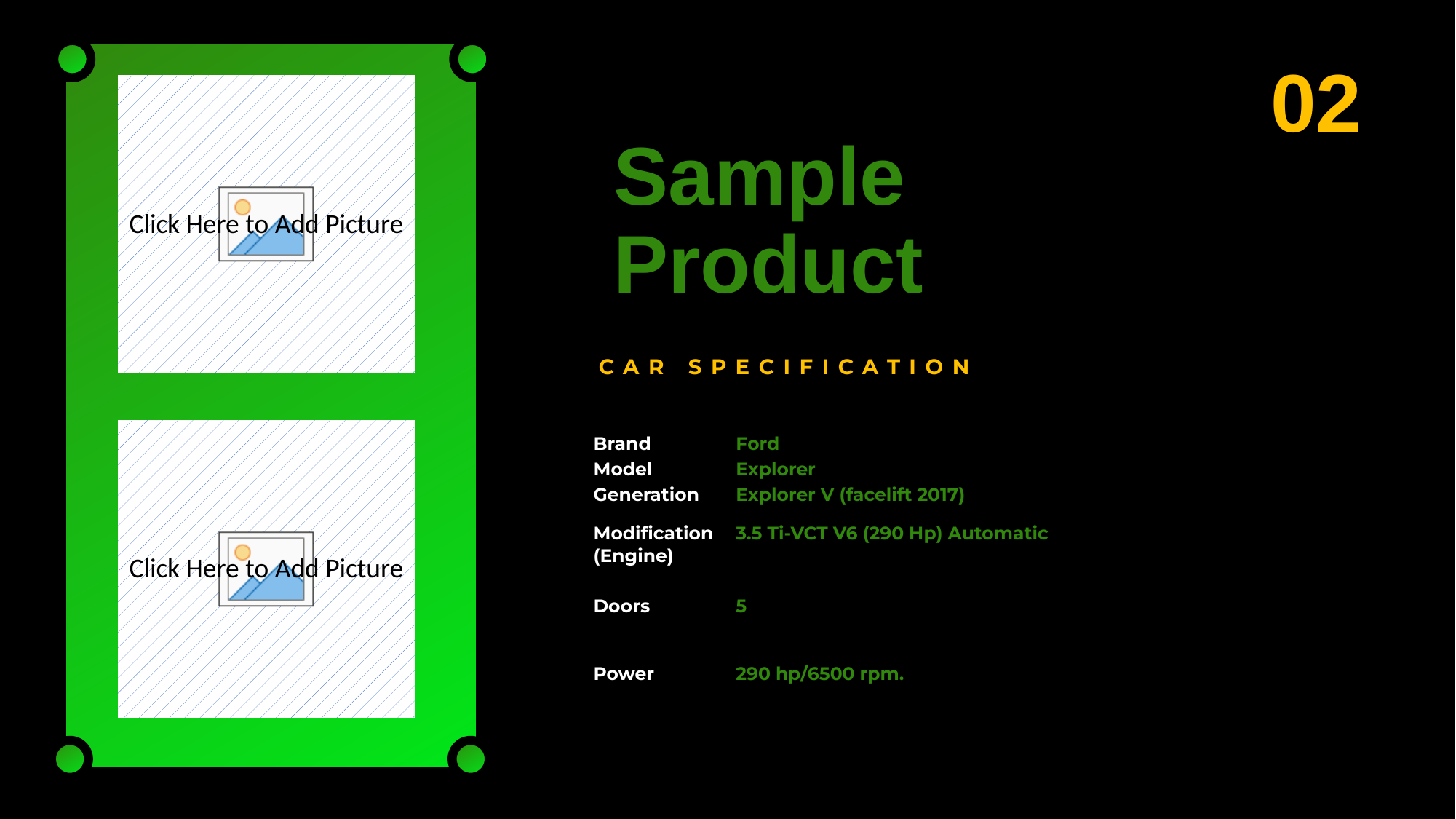

02

Sample Product
CAR SPECIFICATION

| Brand | Ford |
| --- | --- |
| Model | Explorer |
| Generation | Explorer V (facelift 2017) |
| Modification (Engine) | 3.5 Ti-VCT V6 (290 Hp) Automatic |
| Doors | 5 |
| Power | 290 hp/6500 rpm. |